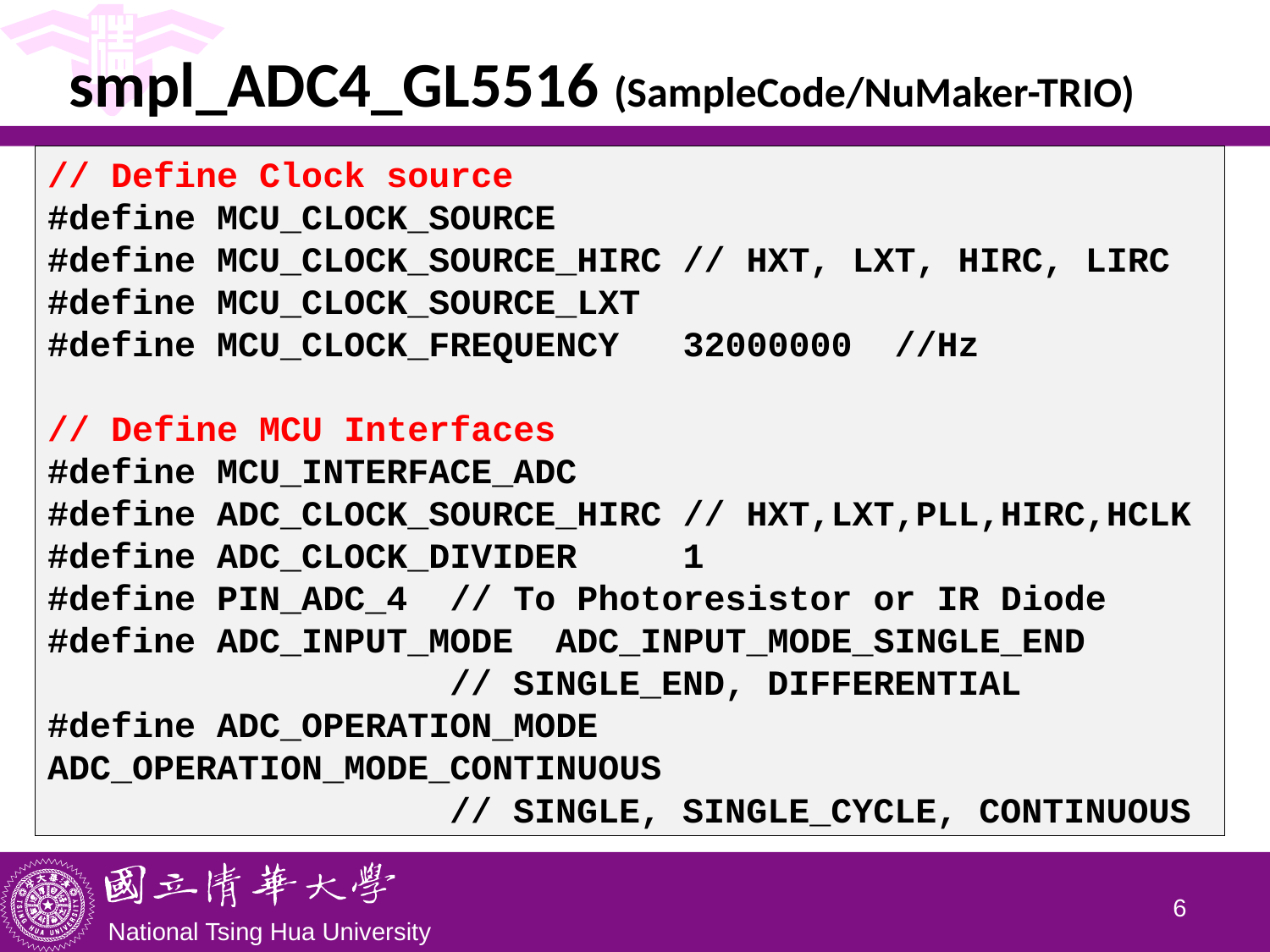

# smpl_ADC4_GL5516 (SampleCode/NuMaker-TRIO)
// Define Clock source
#define MCU_CLOCK_SOURCE
#define MCU_CLOCK_SOURCE_HIRC // HXT, LXT, HIRC, LIRC
#define MCU_CLOCK_SOURCE_LXT
#define MCU_CLOCK_FREQUENCY   32000000  //Hz

// Define MCU Interfaces
#define MCU_INTERFACE_ADC
#define ADC_CLOCK_SOURCE_HIRC // HXT,LXT,PLL,HIRC,HCLK
#define ADC_CLOCK_DIVIDER     1
#define PIN_ADC_4  // To Photoresistor or IR Diode
#define ADC_INPUT_MODE  ADC_INPUT_MODE_SINGLE_END
                   // SINGLE_END, DIFFERENTIAL
#define ADC_OPERATION_MODE    ADC_OPERATION_MODE_CONTINUOUS
                   // SINGLE, SINGLE_CYCLE, CONTINUOUS
6